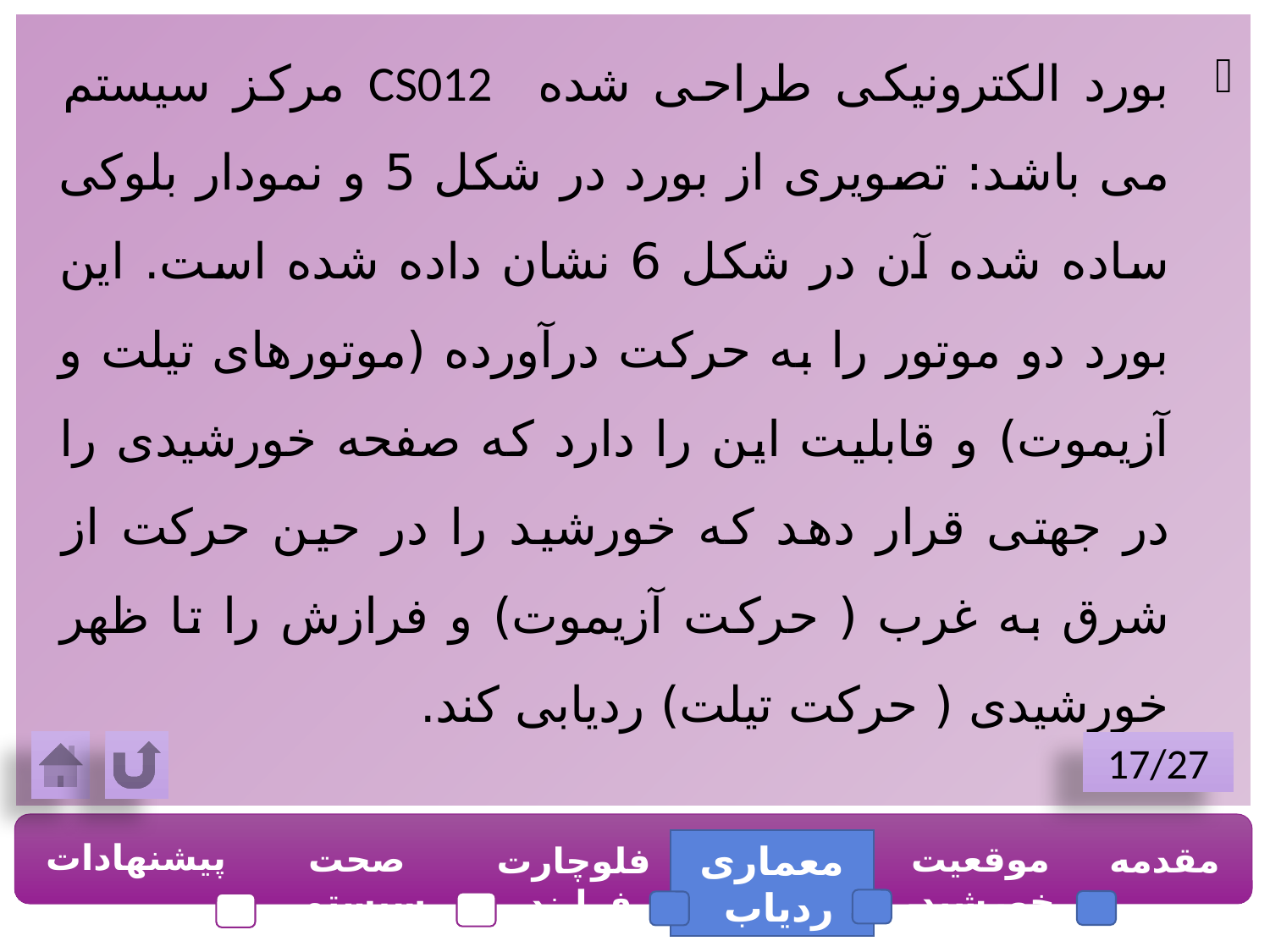

بورد الکترونیکی طراحی شده  CS012 مرکز سیستم می باشد: تصویری از بورد در شکل 5 و نمودار بلوکی ساده شده آن در شکل 6 نشان داده شده است. این بورد دو موتور را به حرکت درآورده (موتورهای تیلت و آزیموت) و قابلیت این را دارد که صفحه خورشیدی را در جهتی قرار دهد که خورشید را در حین حرکت از شرق به غرب ( حرکت آزیموت) و فرازش را تا ظهر خورشیدی ( حرکت تیلت) ردیابی کند.

17/27

پیشنهادات
صحت سیستم
معماری ردیاب
موقعیت خورشید
مقدمه
فلوچارت فرایند